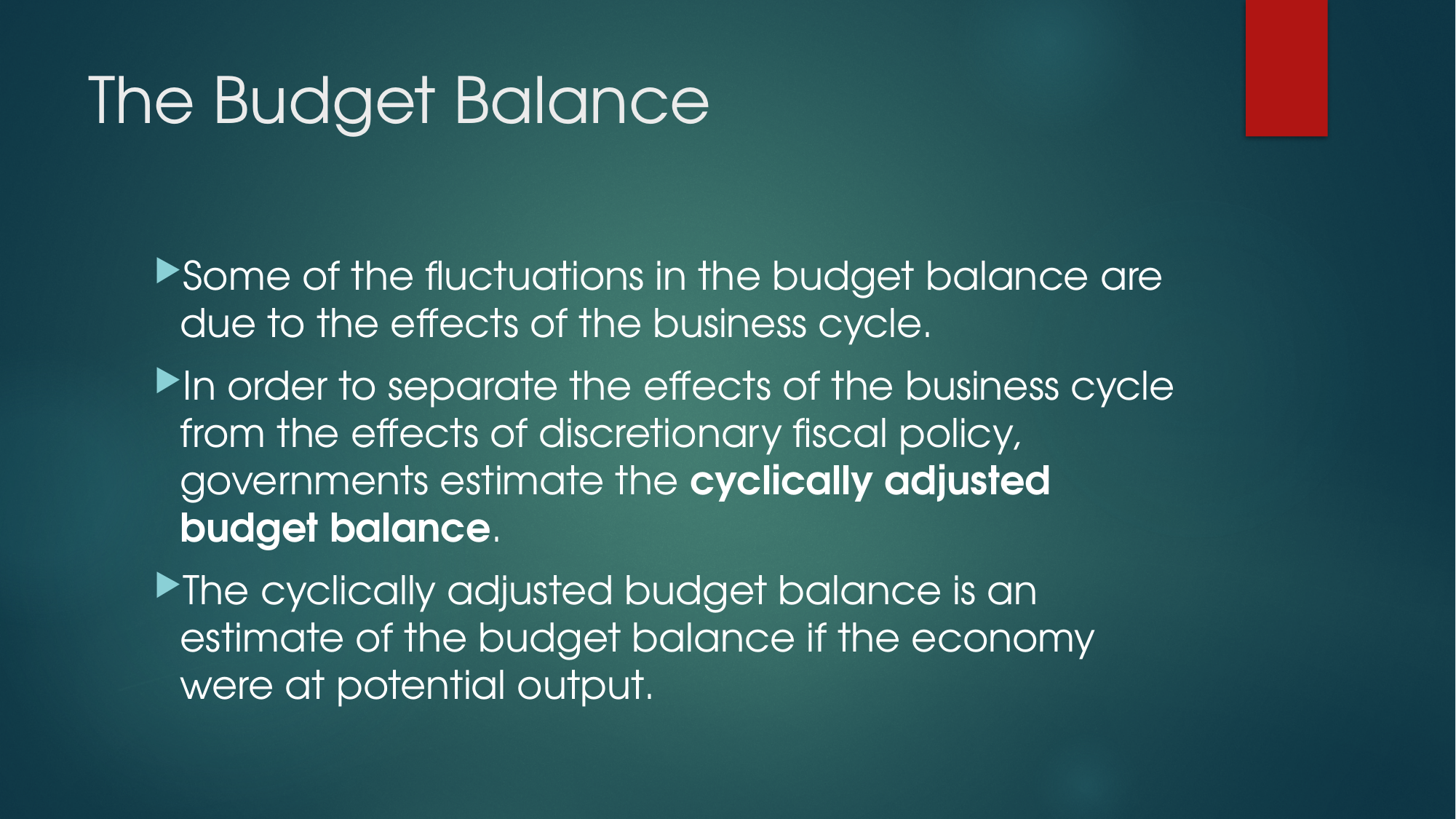

# The Budget Balance
Some of the fluctuations in the budget balance are due to the effects of the business cycle.
In order to separate the effects of the business cycle from the effects of discretionary fiscal policy, governments estimate the cyclically adjusted budget balance.
The cyclically adjusted budget balance is an estimate of the budget balance if the economy were at potential output.